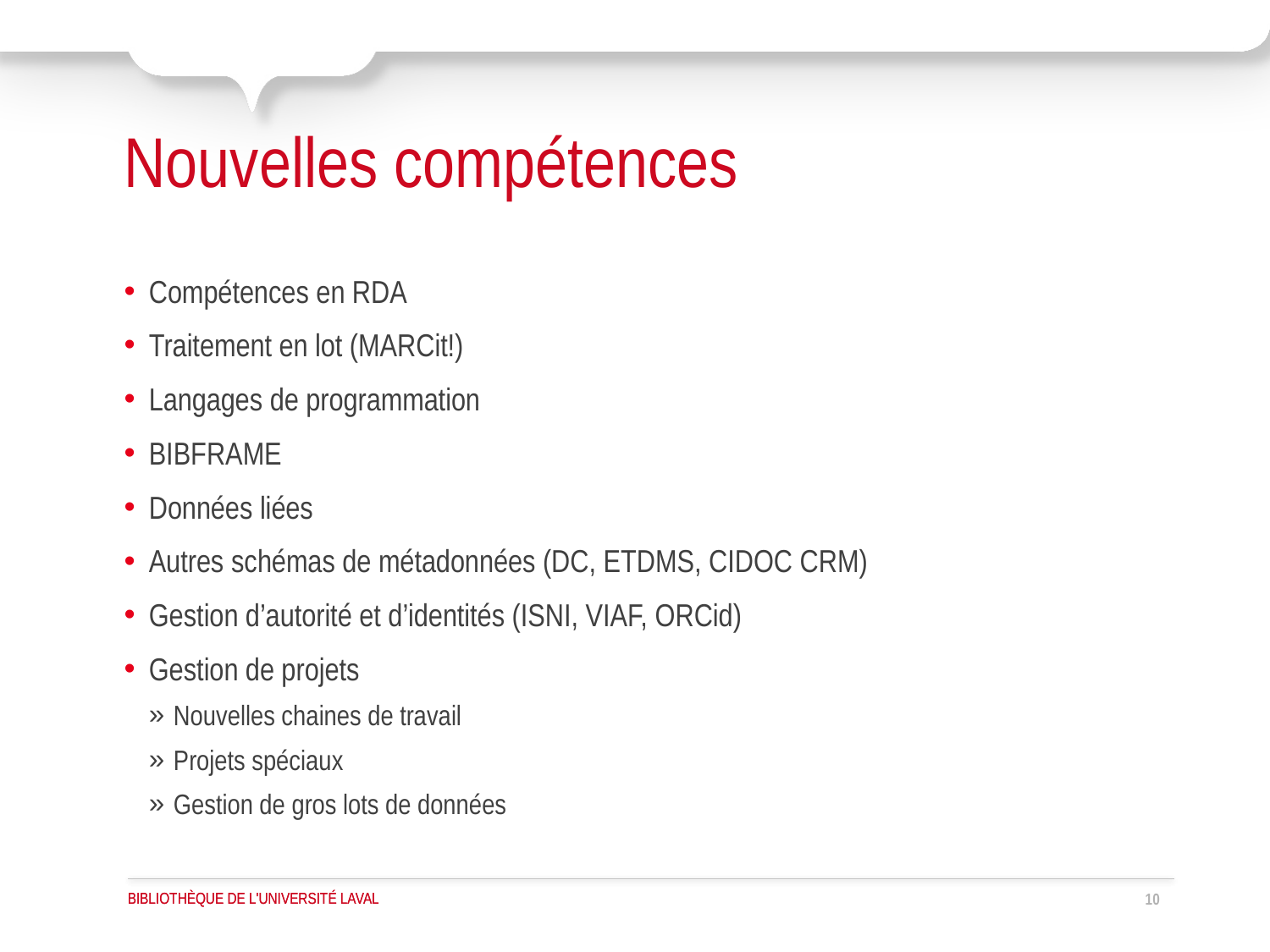

# Nouvelles compétences

Compétences en RDA
Traitement en lot (MARCit!)
Langages de programmation
BIBFRAME
Données liées
Autres schémas de métadonnées (DC, ETDMS, CIDOC CRM)
Gestion d’autorité et d’identités (ISNI, VIAF, ORCid)
Gestion de projets
Nouvelles chaines de travail
Projets spéciaux
Gestion de gros lots de données

10